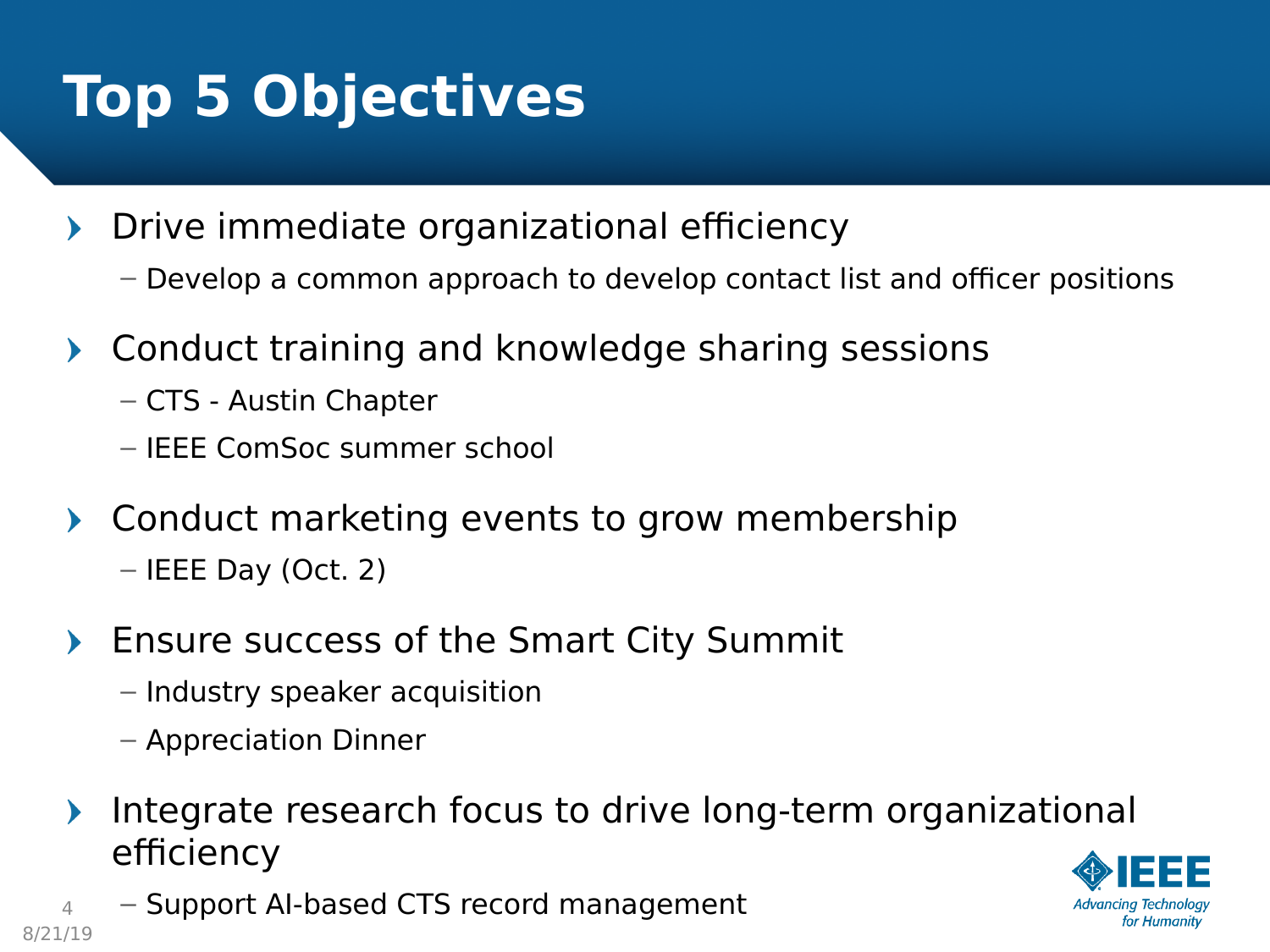

# Top 5 Objectives
Drive immediate organizational efficiency
Develop a common approach to develop contact list and officer positions
Conduct training and knowledge sharing sessions
CTS - Austin Chapter
IEEE ComSoc summer school
Conduct marketing events to grow membership
IEEE Day (Oct. 2)
Ensure success of the Smart City Summit
Industry speaker acquisition
Appreciation Dinner
Integrate research focus to drive long-term organizational efficiency
Support AI-based CTS record management
4
8/21/19